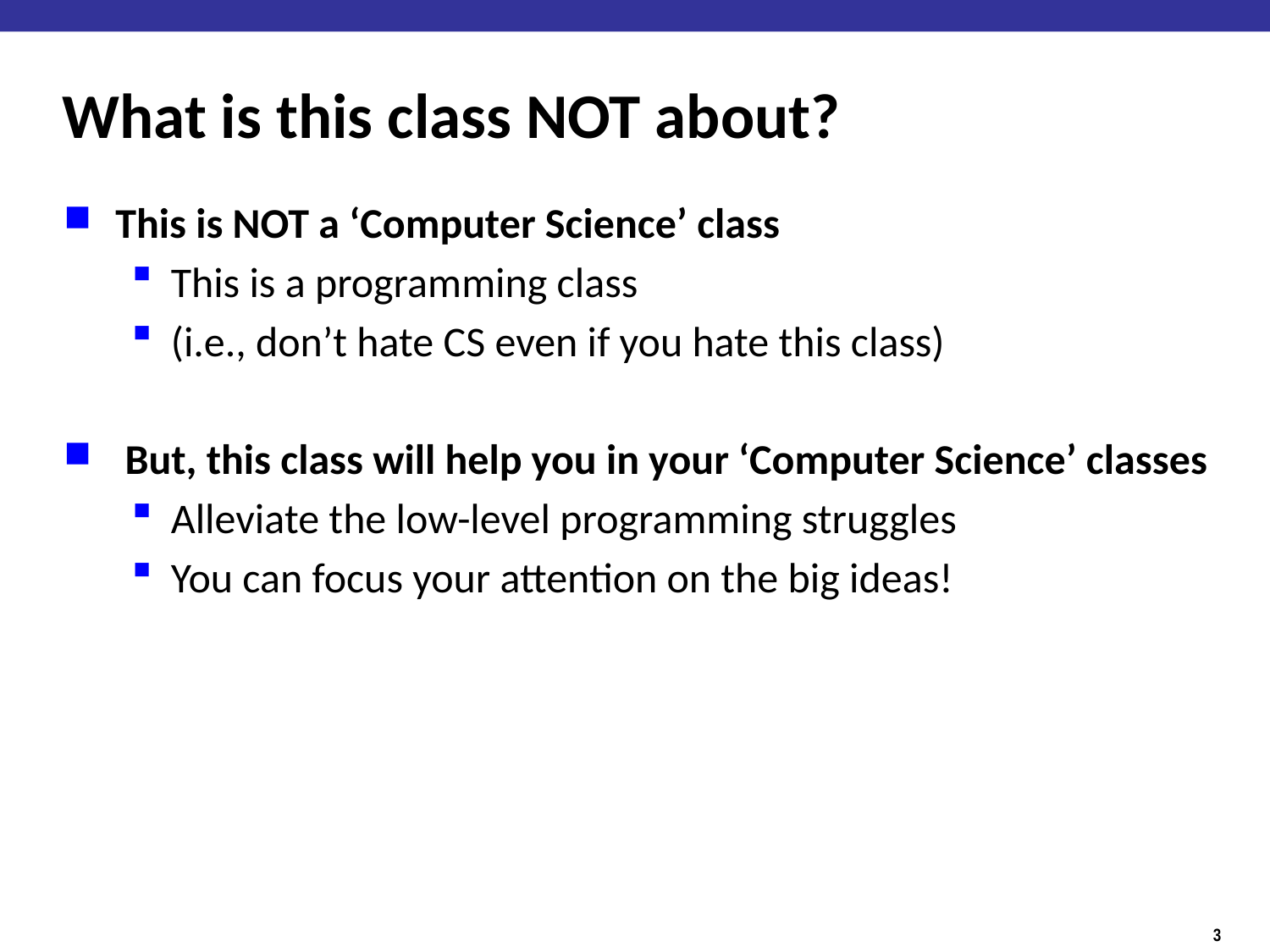

# What is this class NOT about?
This is NOT a ‘Computer Science’ class
This is a programming class
(i.e., don’t hate CS even if you hate this class)

 But, this class will help you in your ‘Computer Science’ classes
Alleviate the low-level programming struggles
You can focus your attention on the big ideas!